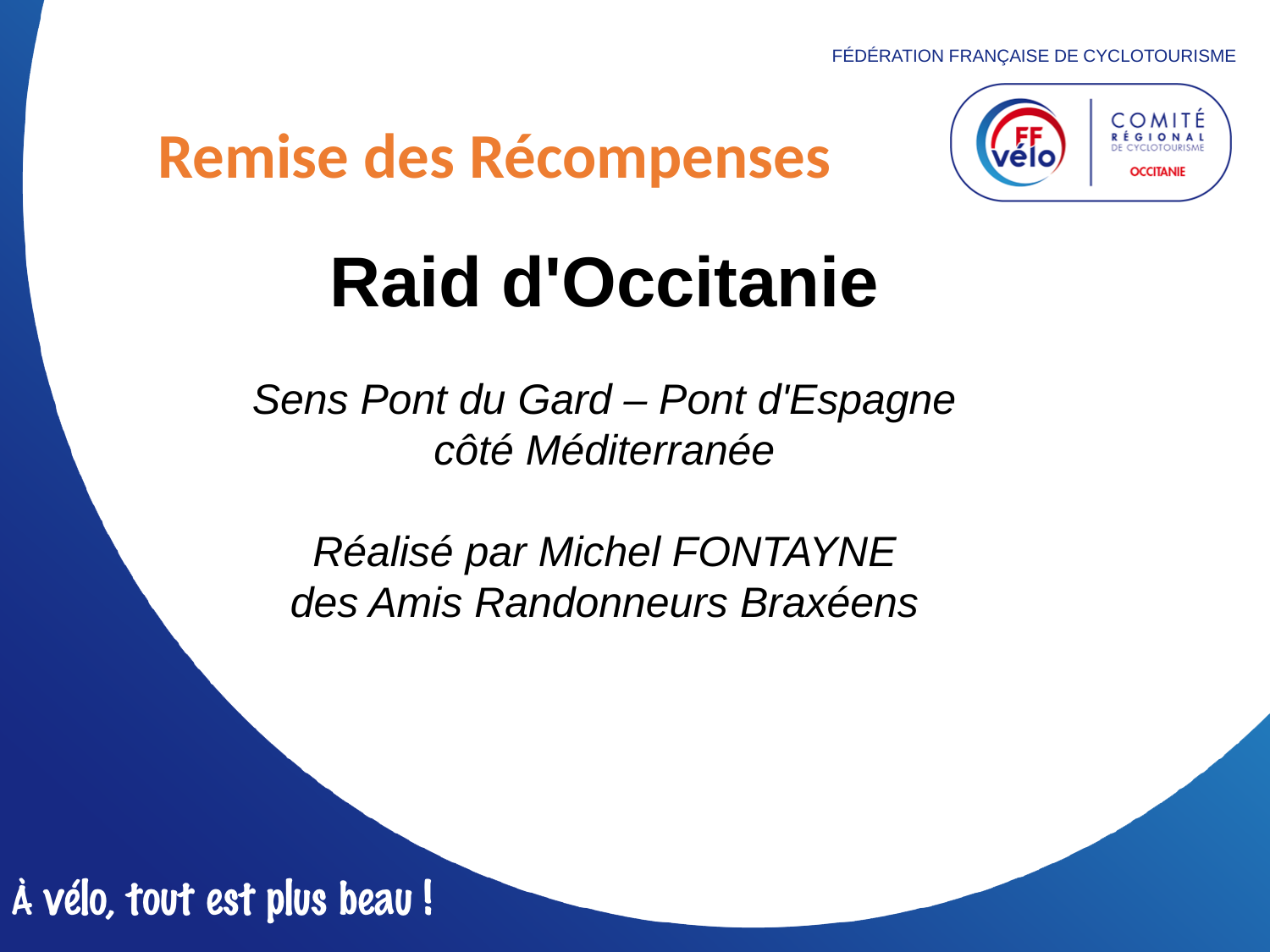

Remise des Récompenses
Raid d'Occitanie

Sens Pont du Gard – Pont d'Espagne
côté Méditerranée

Réalisé par Michel FONTAYNE
des Amis Randonneurs Braxéens